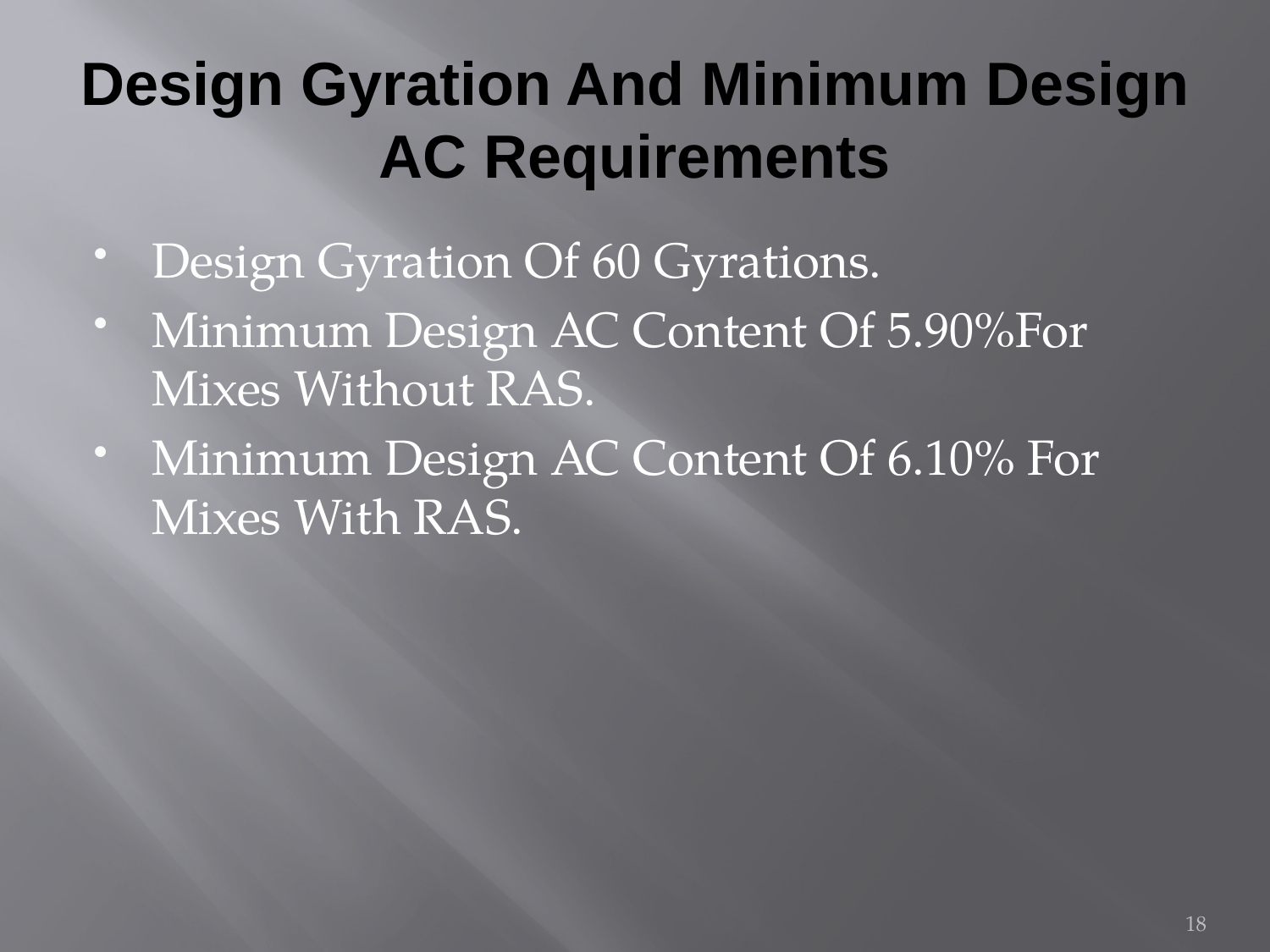

# Design Gyration And Minimum Design AC Requirements
Design Gyration Of 60 Gyrations.
Minimum Design AC Content Of 5.90%For Mixes Without RAS.
Minimum Design AC Content Of 6.10% For Mixes With RAS.
18